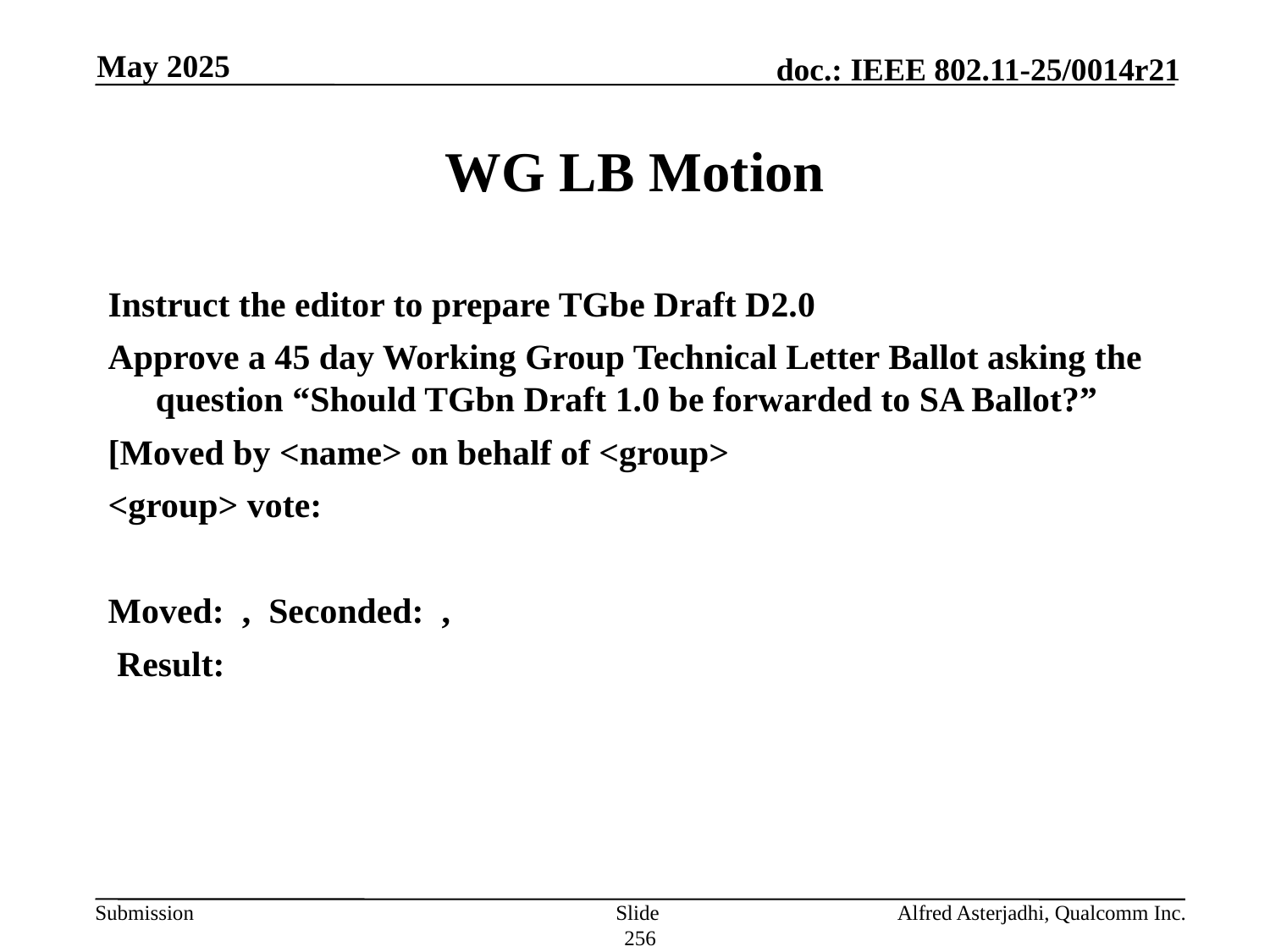

May 2025
# WG LB Motion
Instruct the editor to prepare TGbe Draft D2.0
Approve a 45 day Working Group Technical Letter Ballot asking the question “Should TGbn Draft 1.0 be forwarded to SA Ballot?”
[Moved by <name> on behalf of <group>
<group> vote:

Moved:  ,  Seconded:  ,
 Result:

Slide 256
Alfred Asterjadhi, Qualcomm Inc.